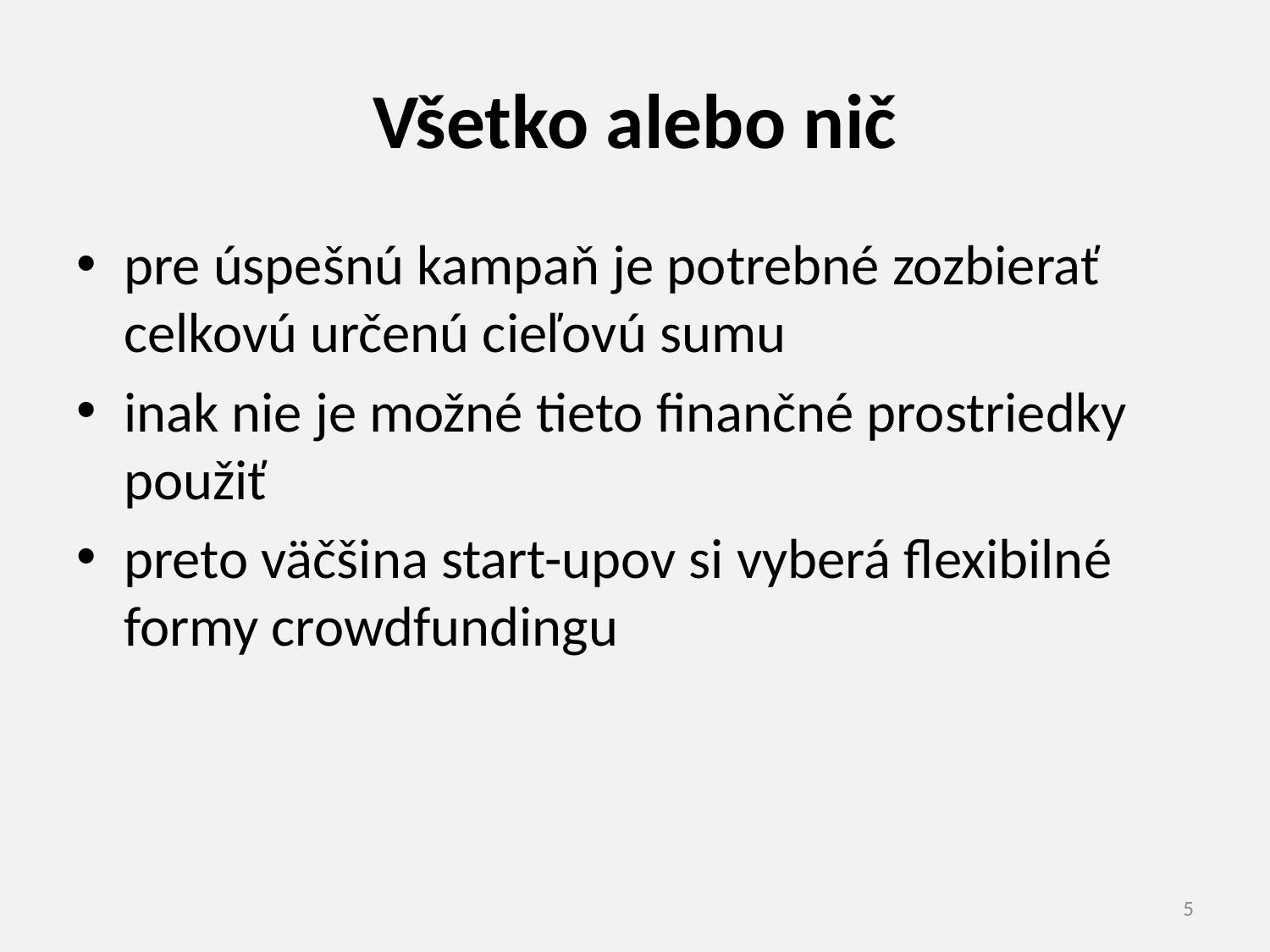

# Všetko alebo nič
pre úspešnú kampaň je potrebné zozbierať celkovú určenú cieľovú sumu
inak nie je možné tieto finančné prostriedky použiť
preto väčšina start-upov si vyberá flexibilné formy crowdfundingu
5